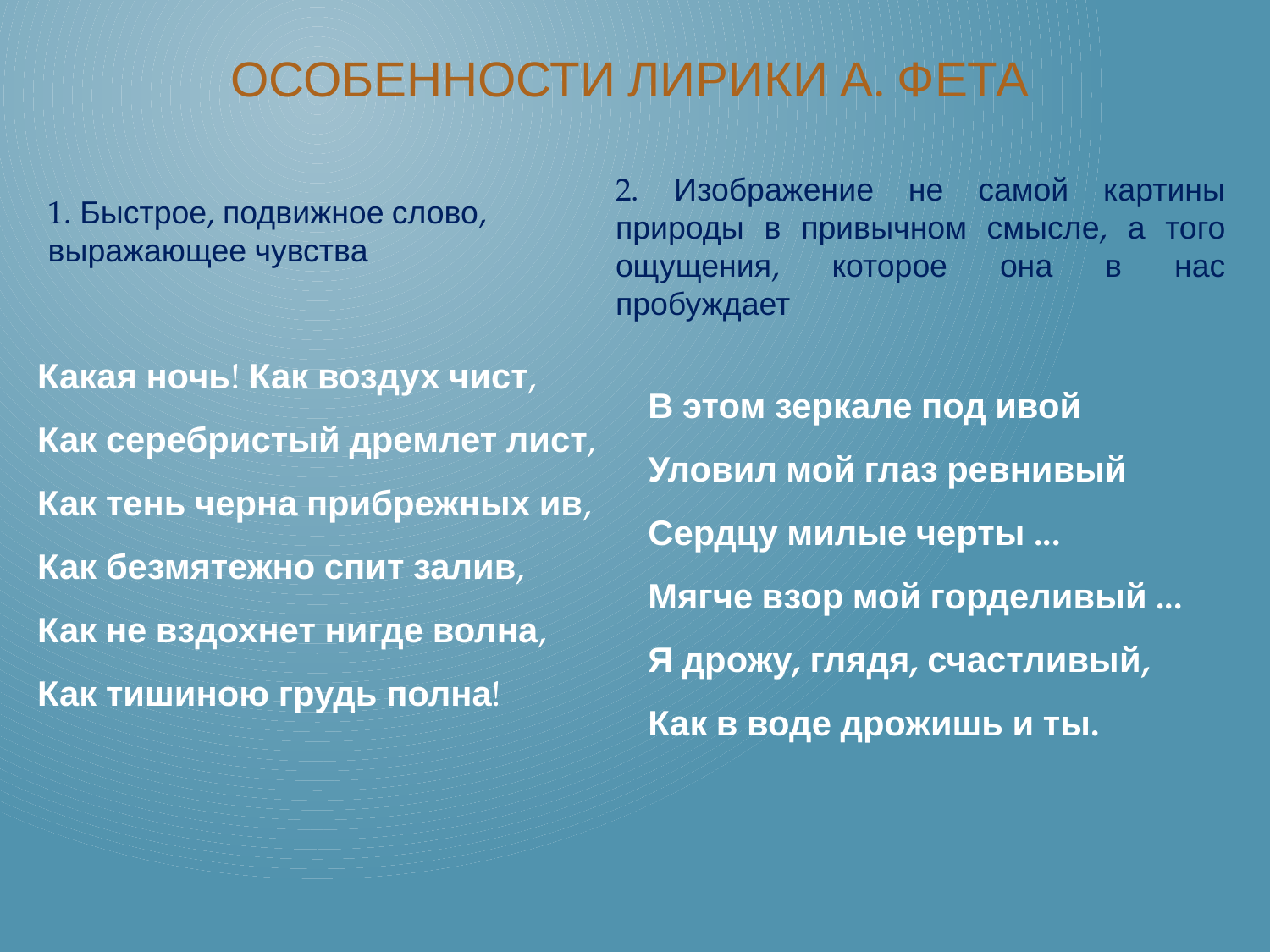

# Особенности лирики А. Фета
2. Изображение не самой картины природы в привычном смысле, а того ощущения, которое она в нас пробуждает
1. Быстрое, подвижное слово, выражающее чувства
Какая ночь! Как воздух чист,
Как серебристый дремлет лист,
Как тень черна прибрежных ив,
Как безмятежно спит залив,
Как не вздохнет нигде волна,
Как тишиною грудь полна!
В этом зеркале под ивой
Уловил мой глаз ревнивый
Сердцу милые черты ...
Мягче взор мой горделивый ...
Я дрожу, глядя, счастливый,
Как в воде дрожишь и ты.